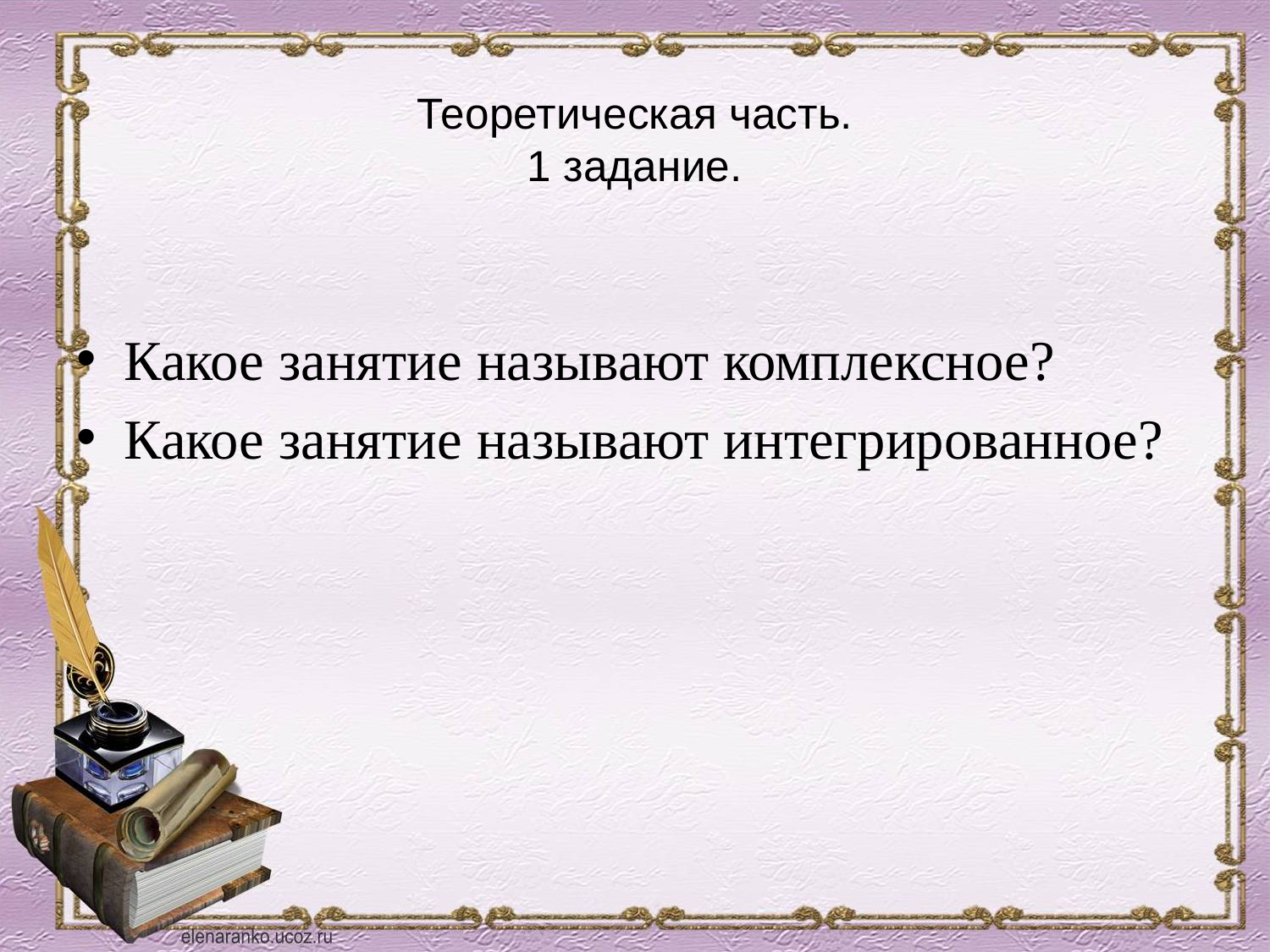

# Теоретическая часть. 1 задание.
Какое занятие называют комплексное?
Какое занятие называют интегрированное?